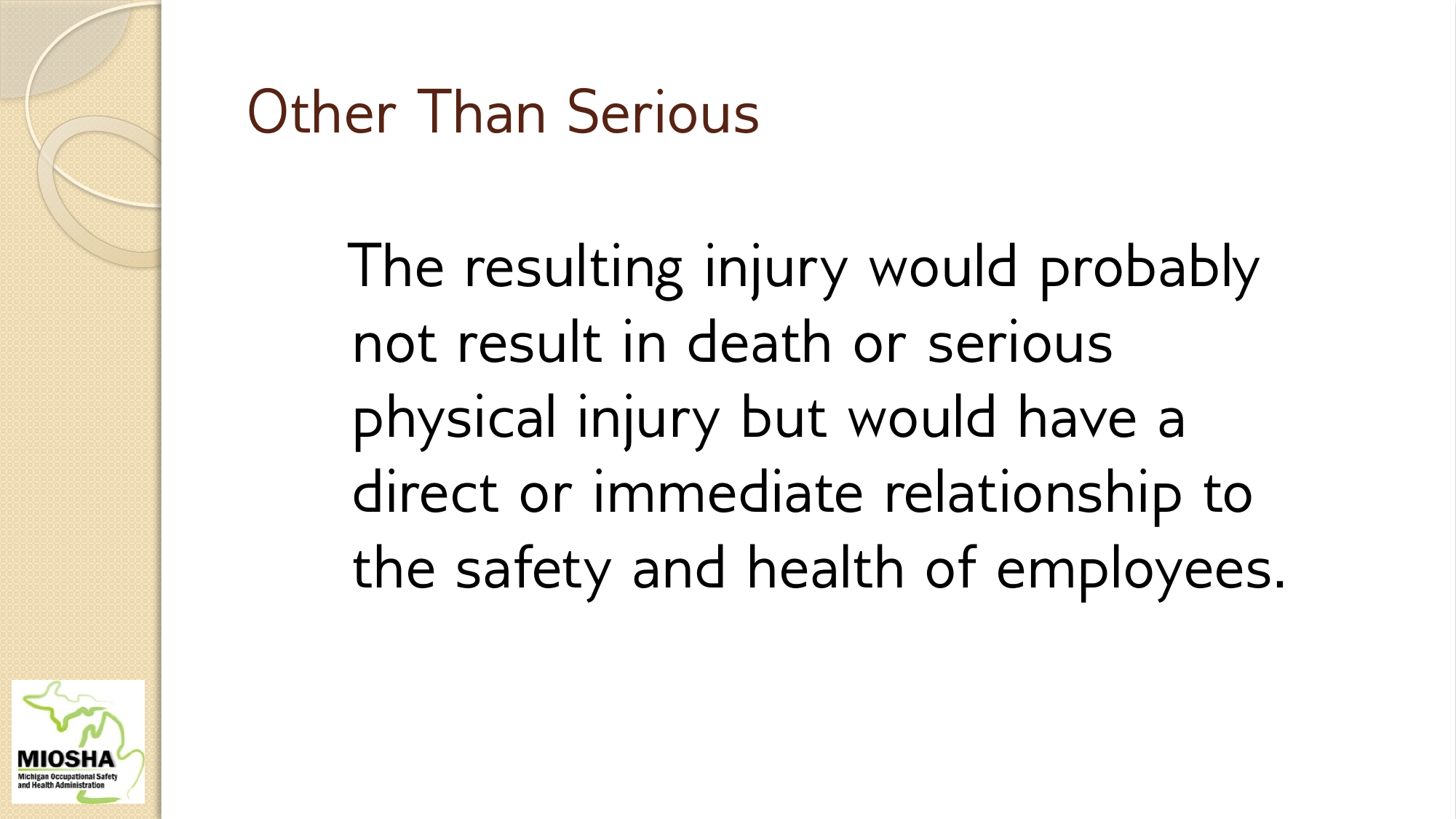

# Other Than Serious
  The resulting injury would probably not result in death or serious physical injury but would have a direct or immediate relationship to the safety and health of employees.